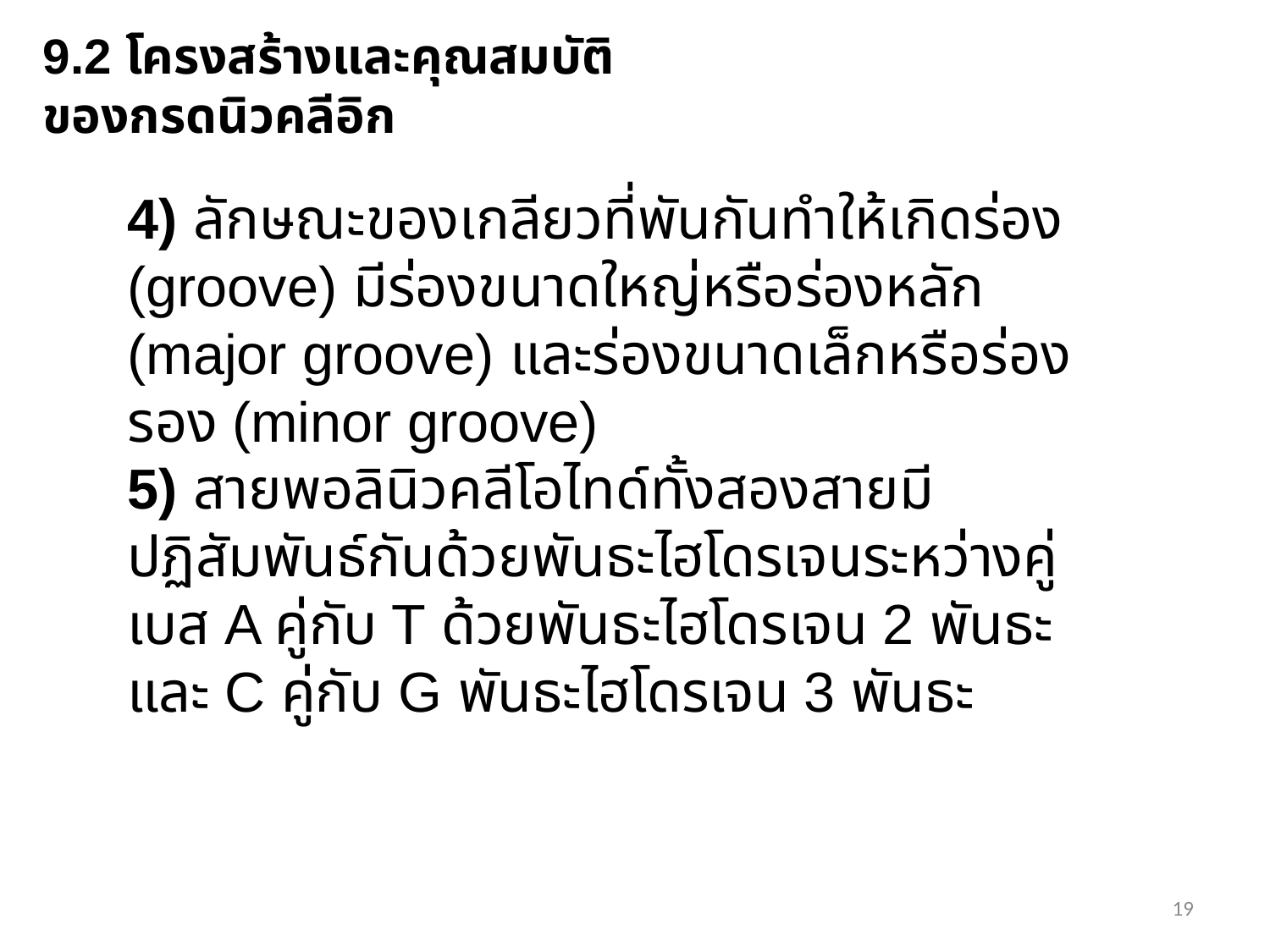

9.2 โครงสร้างและคุณสมบัติของกรดนิวคลีอิก
Fundamentals of Biochemistry (4022103)    Dr. Worrawat Promden
4) ลักษณะของเกลียวที่พันกันทำให้เกิดร่อง (groove) มีร่องขนาดใหญ่หรือร่องหลัก (major groove) และร่องขนาดเล็กหรือร่องรอง (minor groove)
5) สายพอลินิวคลีโอไทด์ทั้งสองสายมีปฏิสัมพันธ์กันด้วยพันธะไฮโดรเจนระหว่างคู่เบส A คู่กับ T ด้วยพันธะไฮโดรเจน 2 พันธะ และ C คู่กับ G พันธะไฮโดรเจน 3 พันธะ

19